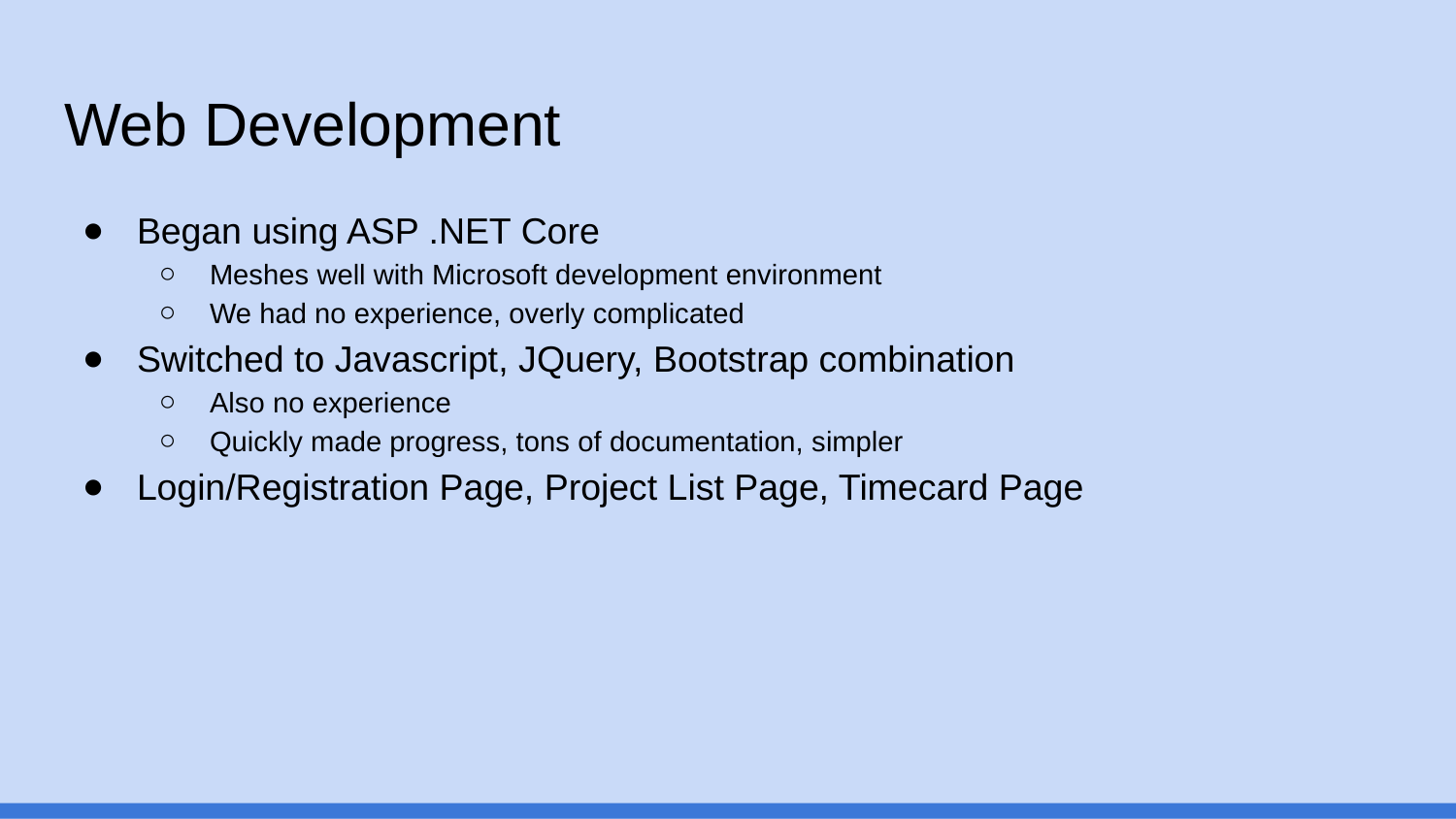

# Web Development
Began using ASP .NET Core
Meshes well with Microsoft development environment
We had no experience, overly complicated
Switched to Javascript, JQuery, Bootstrap combination
Also no experience
Quickly made progress, tons of documentation, simpler
Login/Registration Page, Project List Page, Timecard Page